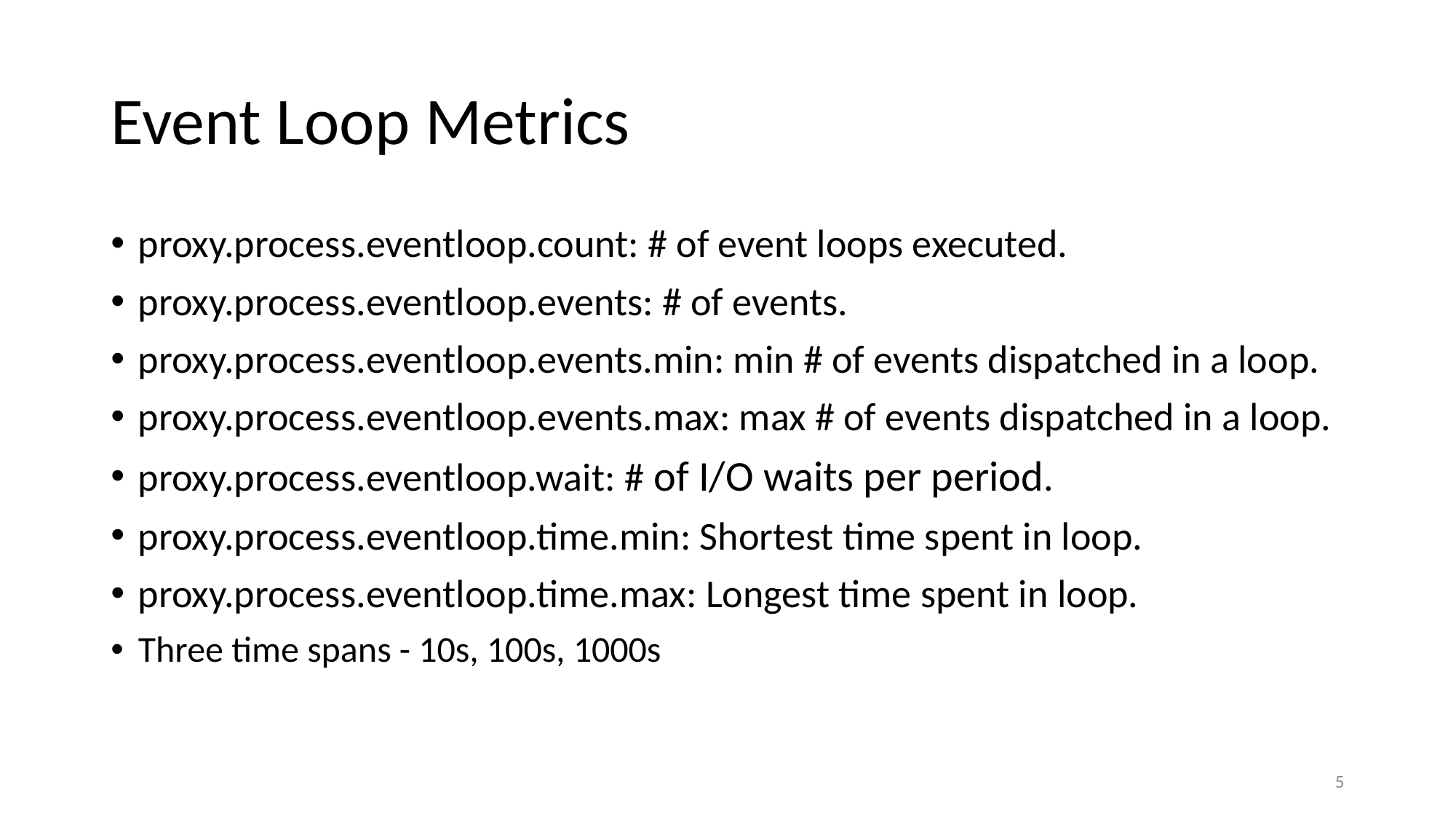

# Event Loop Metrics
proxy.process.eventloop.count: # of event loops executed.
proxy.process.eventloop.events: # of events.
proxy.process.eventloop.events.min: min # of events dispatched in a loop.
proxy.process.eventloop.events.max: max # of events dispatched in a loop.
proxy.process.eventloop.wait: # of I/O waits per period.
proxy.process.eventloop.time.min: Shortest time spent in loop.
proxy.process.eventloop.time.max: Longest time spent in loop.
Three time spans - 10s, 100s, 1000s
5